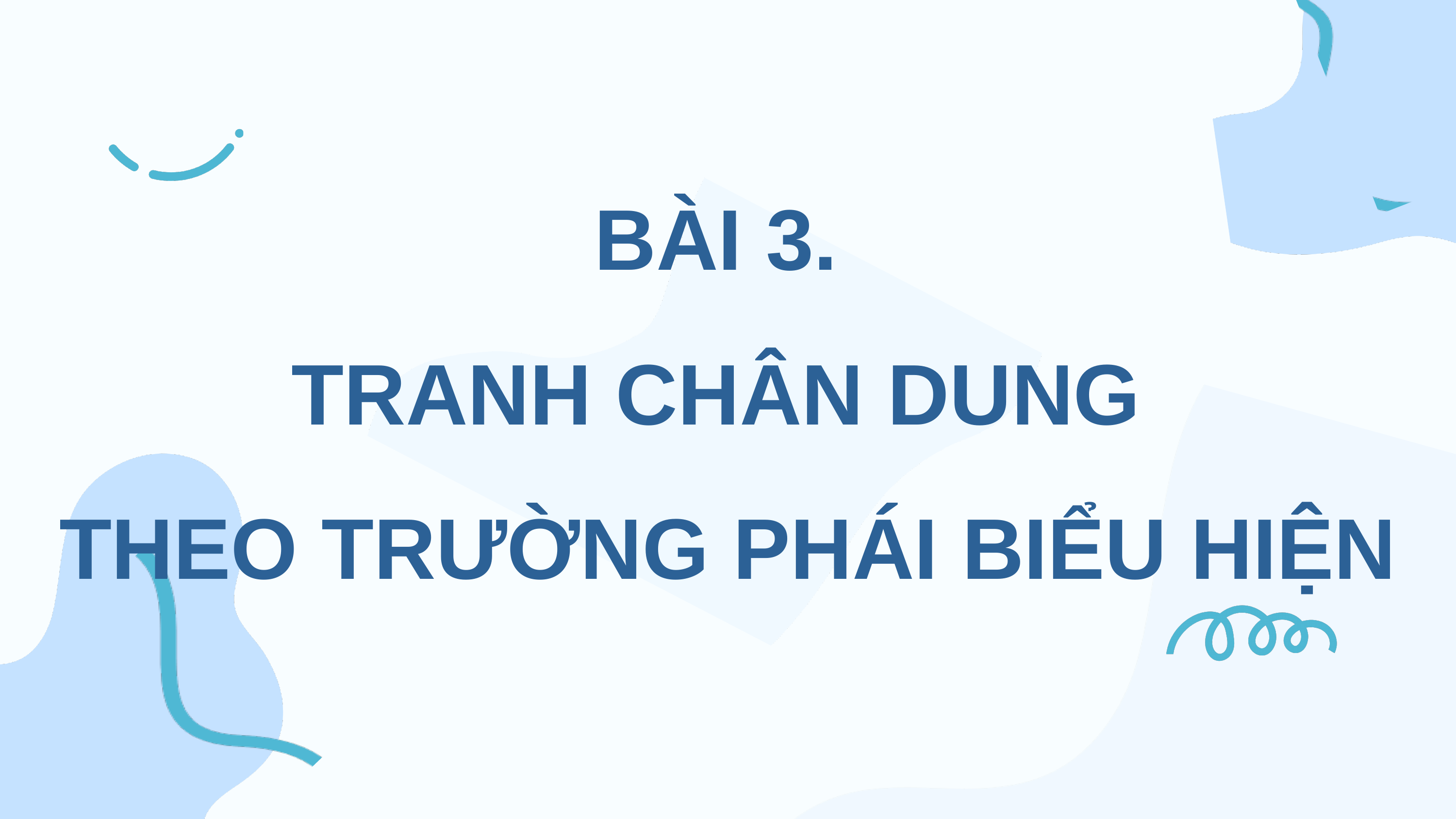

BÀI 3.
TRANH CHÂN DUNG
THEO TRƯỜNG PHÁI BIỂU HIỆN